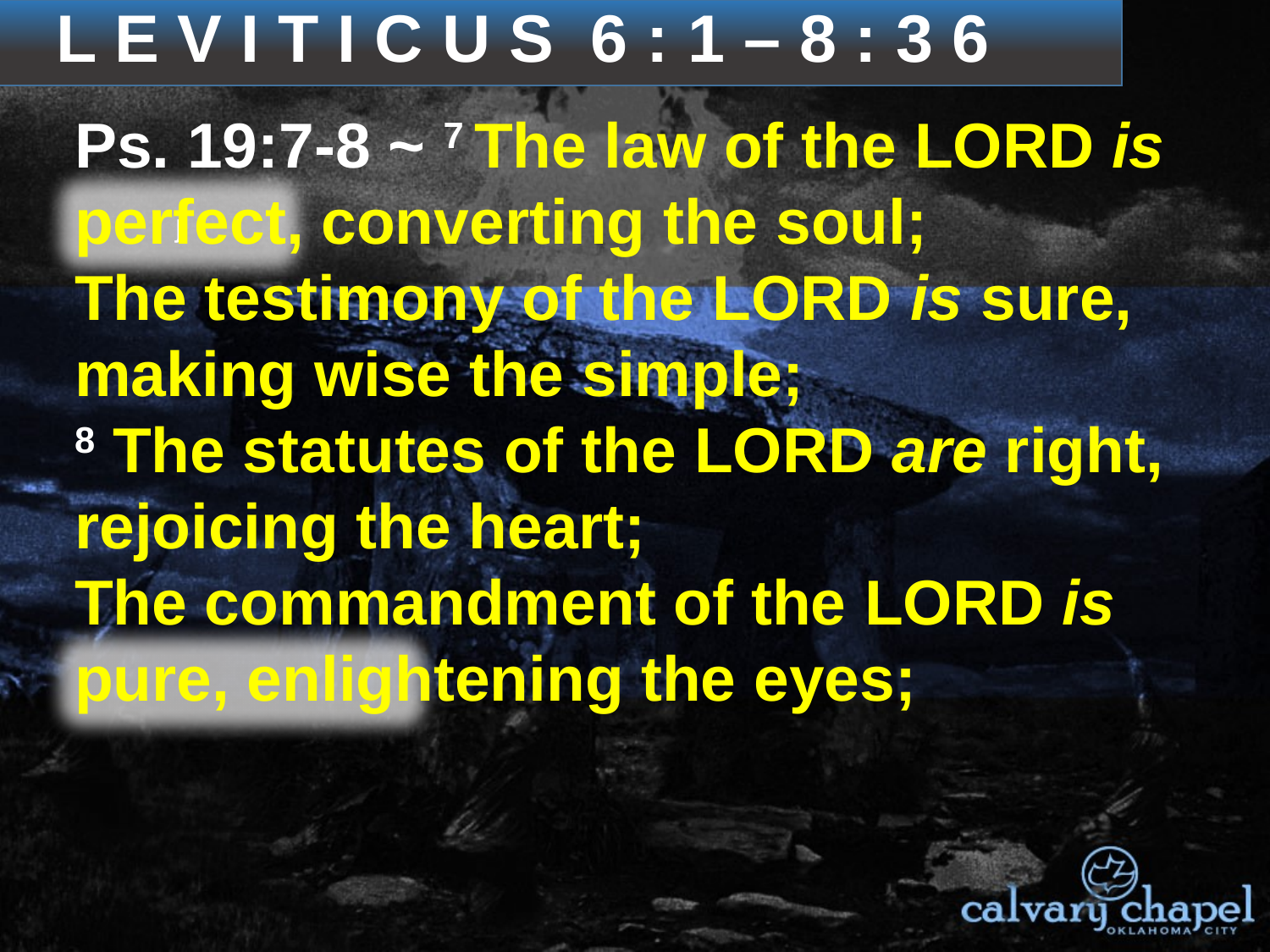

3 : 1 – 4 : 3 5
L E V I T I C U S  6 : 1 – 8 : 3 6

Ps. 19:7-8 ~ 7 The law of the Lord is perfect, converting the soul;
The testimony of the Lord is sure, making wise the simple;
8 The statutes of the Lord are right, rejoicing the heart;
The commandment of the Lord is pure, enlightening the eyes;
j